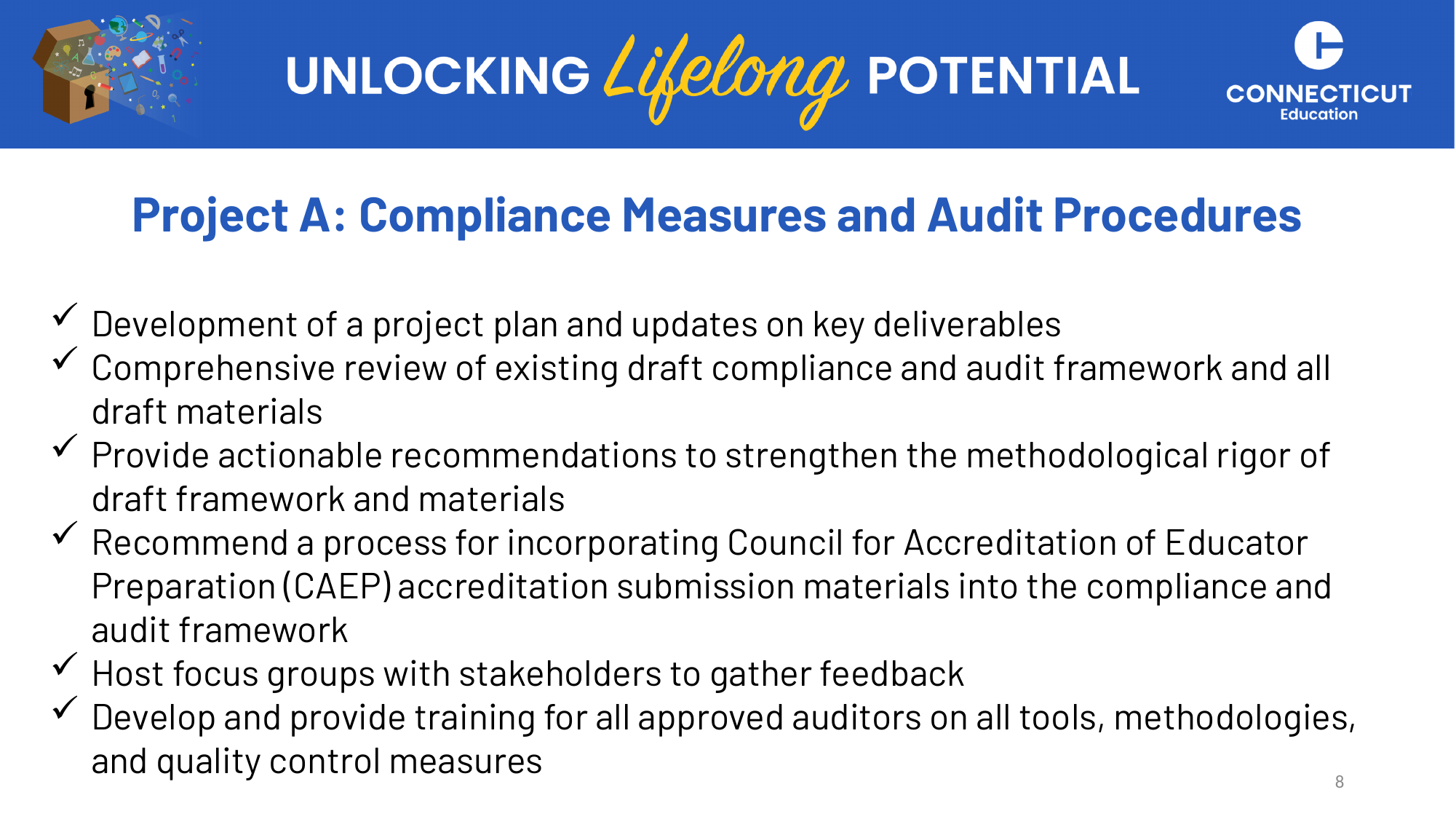

# Project A: Compliance Measures and Audit Procedures​
Development of a project plan and updates on key deliverables
Comprehensive review of existing draft compliance and audit framework​ and all draft materials
Provide actionable recommendations to strengthen the methodological rigor of draft framework and materials
Recommend a process for incorporating Council for Accreditation of Educator Preparation (CAEP) accreditation submission materials into the compliance and audit framework
Host focus groups with stakeholders to gather feedback
Develop and provide training for all approved auditors on all tools, methodologies, and quality control measures
8